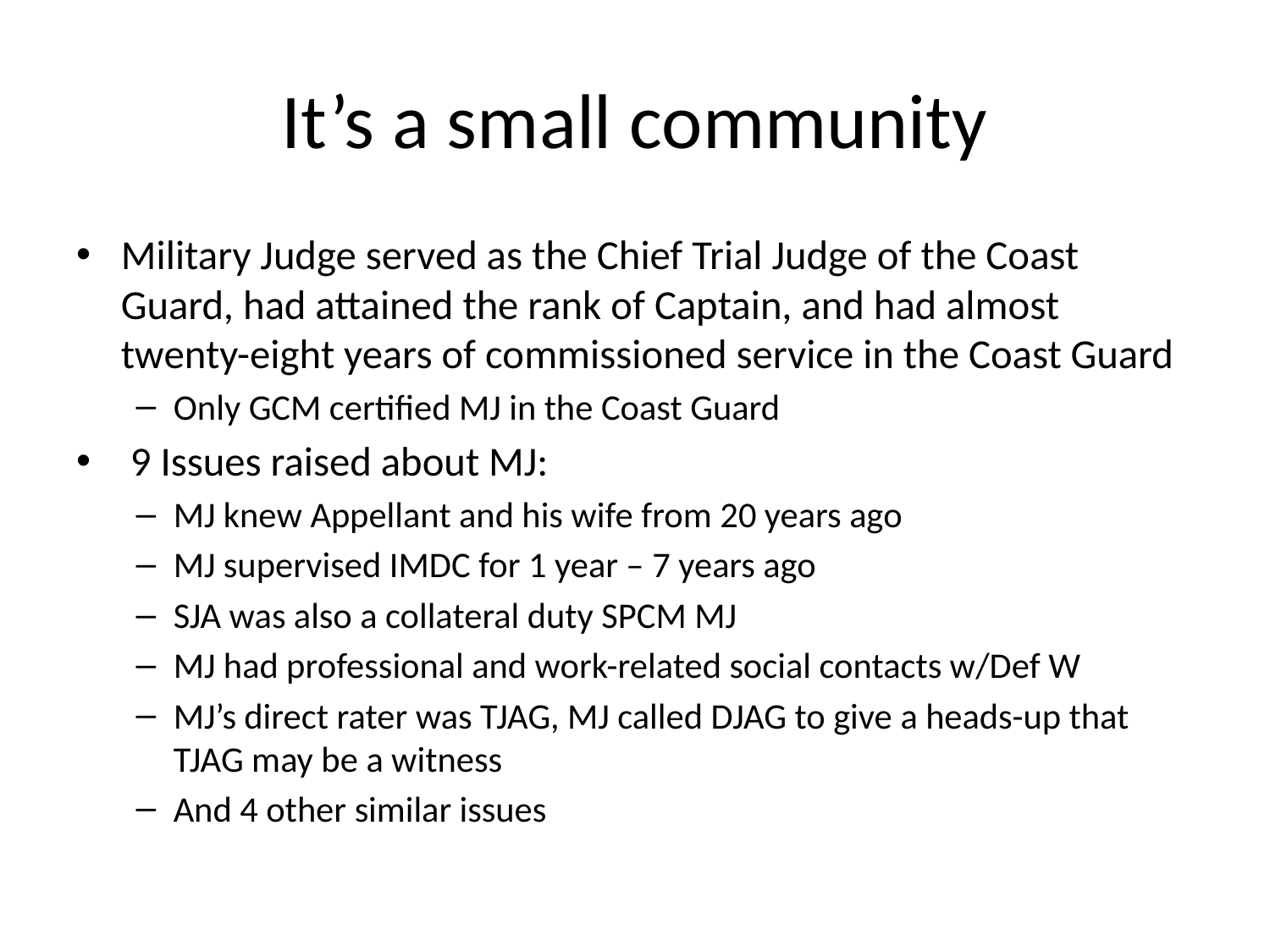

# It’s a small community
Military Judge served as the Chief Trial Judge of the Coast Guard, had attained the rank of Captain, and had almost twenty-eight years of commissioned service in the Coast Guard
Only GCM certified MJ in the Coast Guard
 9 Issues raised about MJ:
MJ knew Appellant and his wife from 20 years ago
MJ supervised IMDC for 1 year – 7 years ago
SJA was also a collateral duty SPCM MJ
MJ had professional and work-related social contacts w/Def W
MJ’s direct rater was TJAG, MJ called DJAG to give a heads-up that TJAG may be a witness
And 4 other similar issues